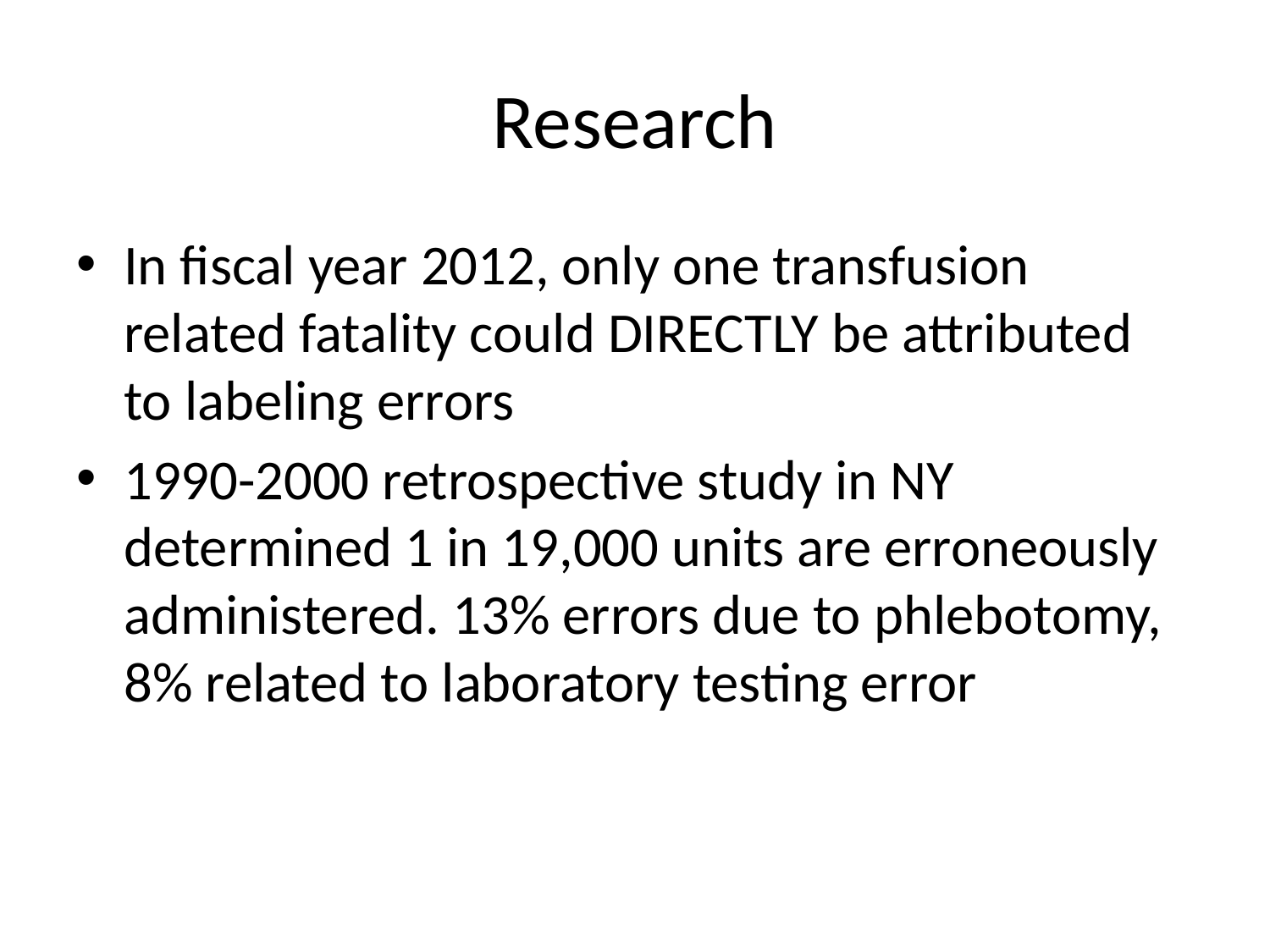

# Research
In fiscal year 2012, only one transfusion related fatality could DIRECTLY be attributed to labeling errors
1990-2000 retrospective study in NY determined 1 in 19,000 units are erroneously administered. 13% errors due to phlebotomy, 8% related to laboratory testing error